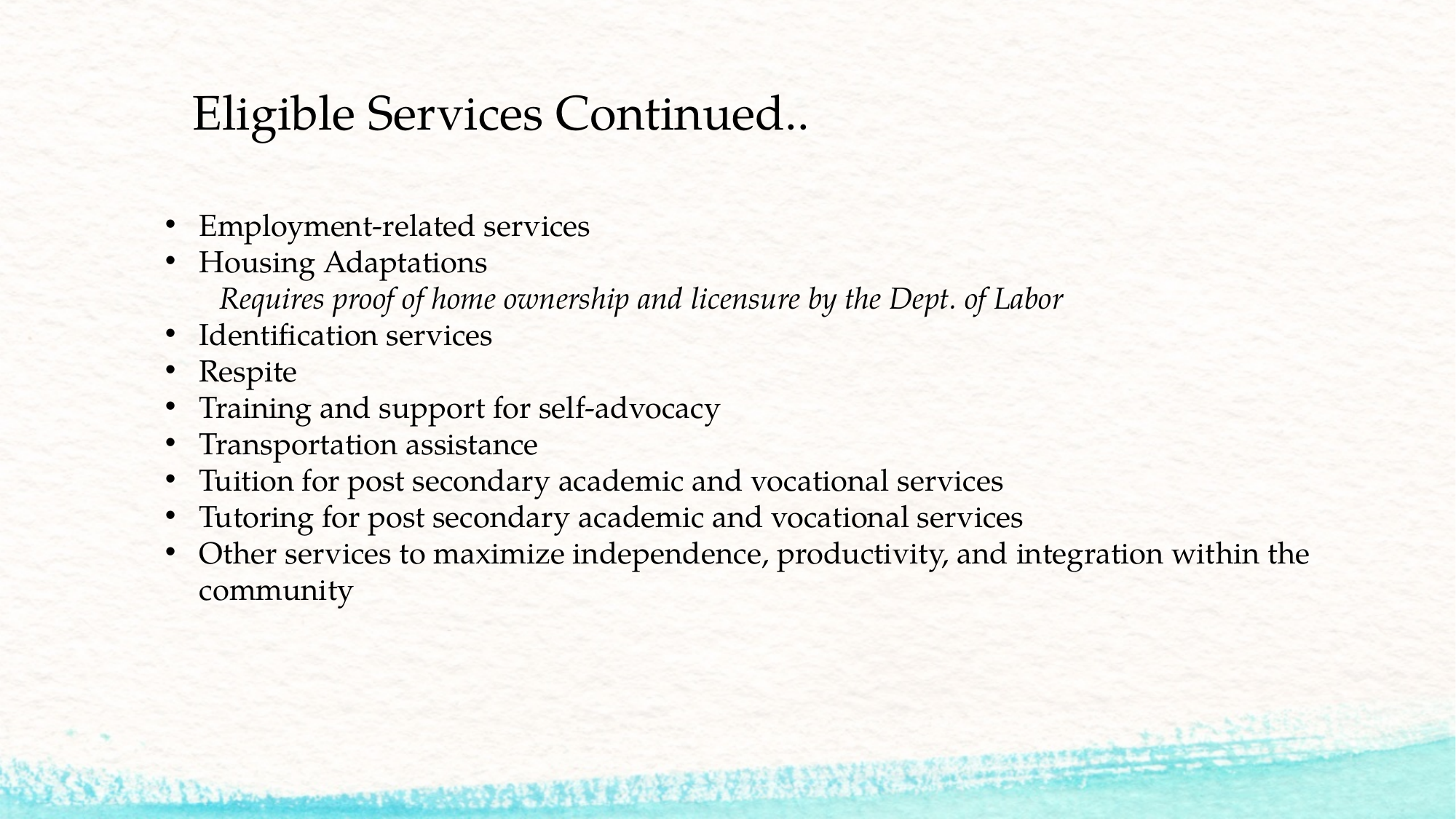

# Eligible Services Continued..
Employment-related services
Housing Adaptations
Requires proof of home ownership and licensure by the Dept. of Labor
Identification services
Respite
Training and support for self-advocacy
Transportation assistance
Tuition for post secondary academic and vocational services
Tutoring for post secondary academic and vocational services
Other services to maximize independence, productivity, and integration within the community